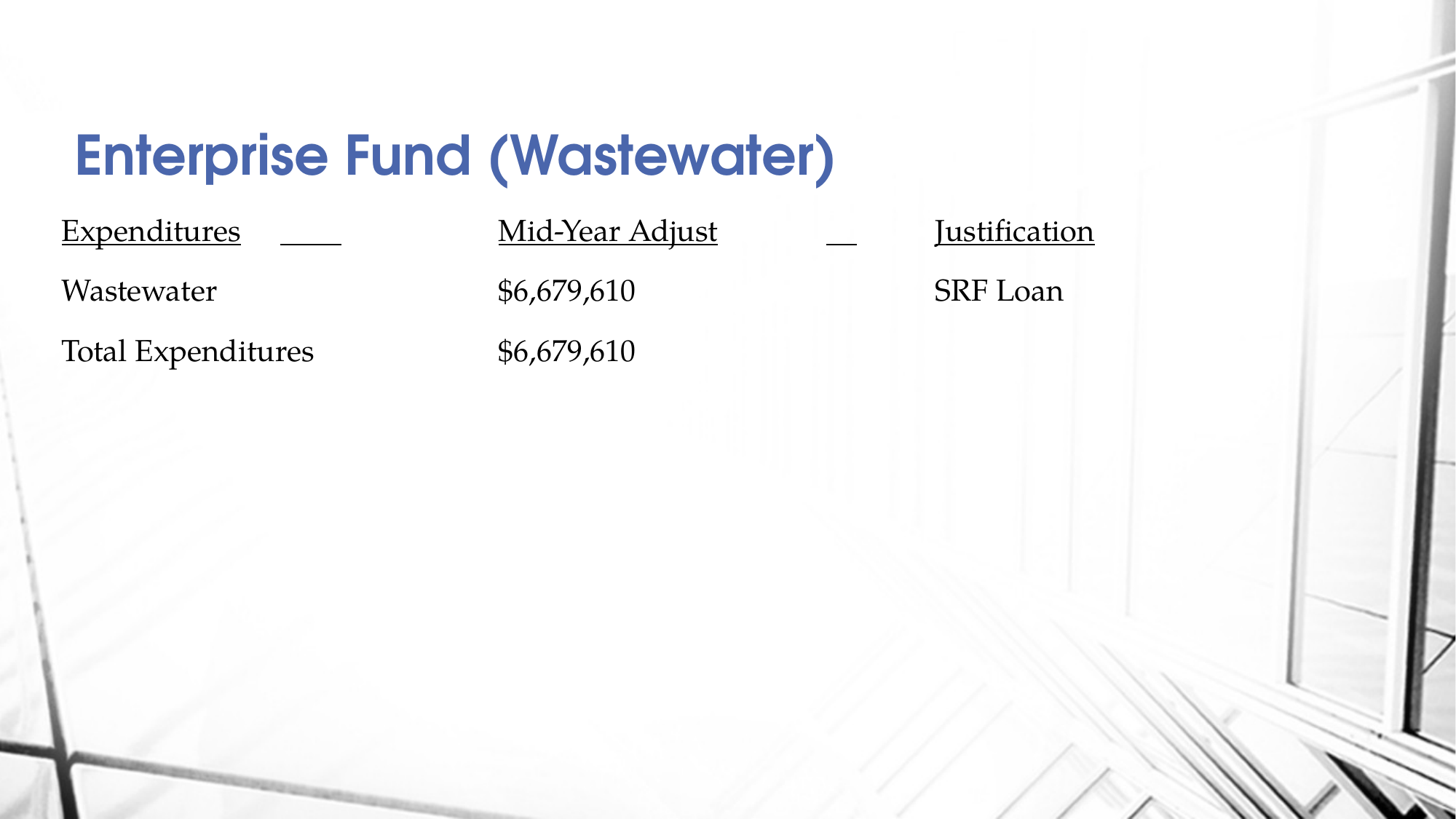

# Enterprise Fund (Wastewater)
Expenditures	        		Mid-Year Adjust	    	Justification
Wastewater			$6,679,610			SRF Loan
Total Expenditures		$6,679,610